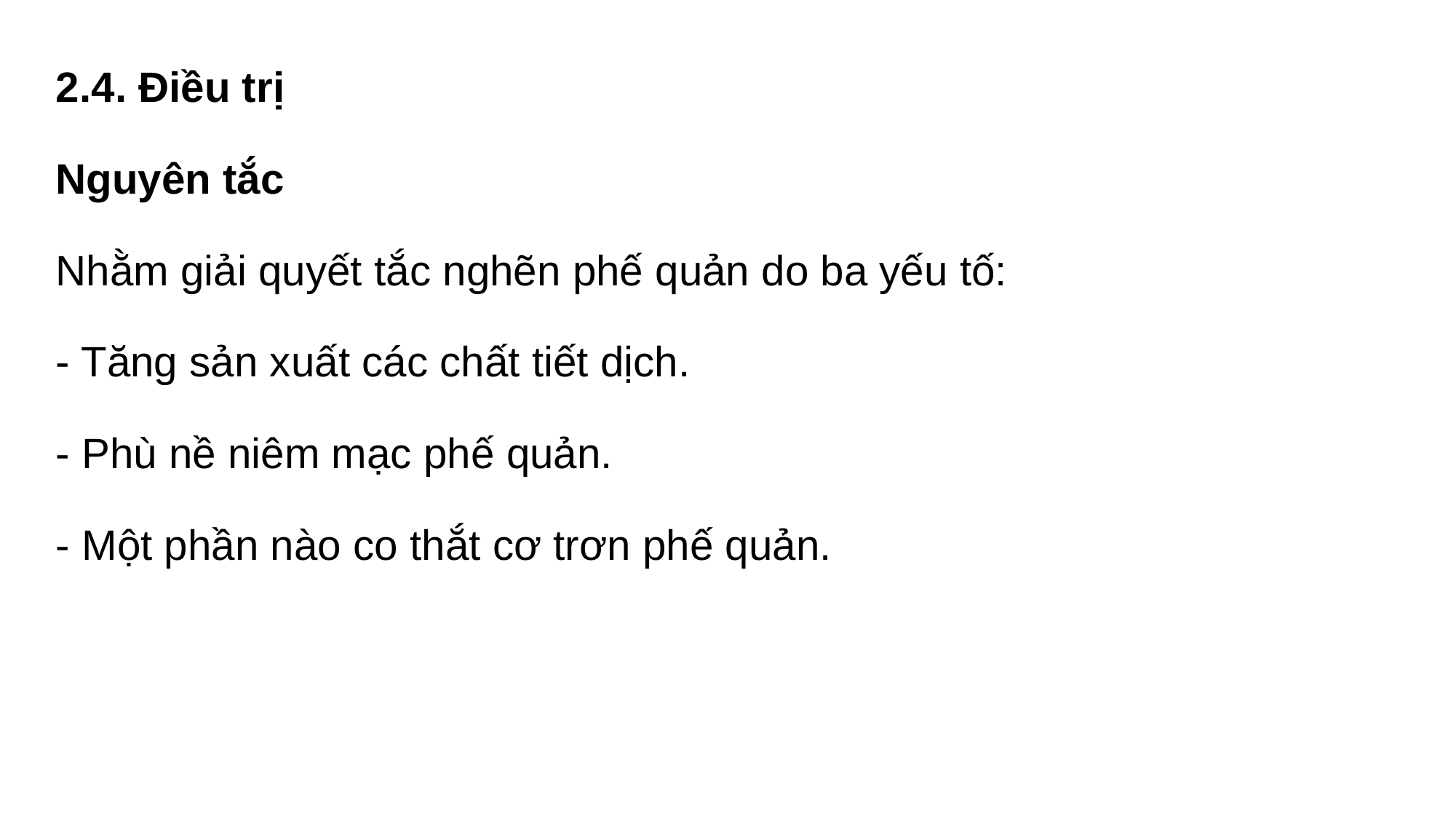

2.4. Điều trị
Nguyên tắc
Nhằm giải quyết tắc nghẽn phế quản do ba yếu tố:
- Tăng sản xuất các chất tiết dịch.
- Phù nề niêm mạc phế quản.
- Một phần nào co thắt cơ trơn phế quản.